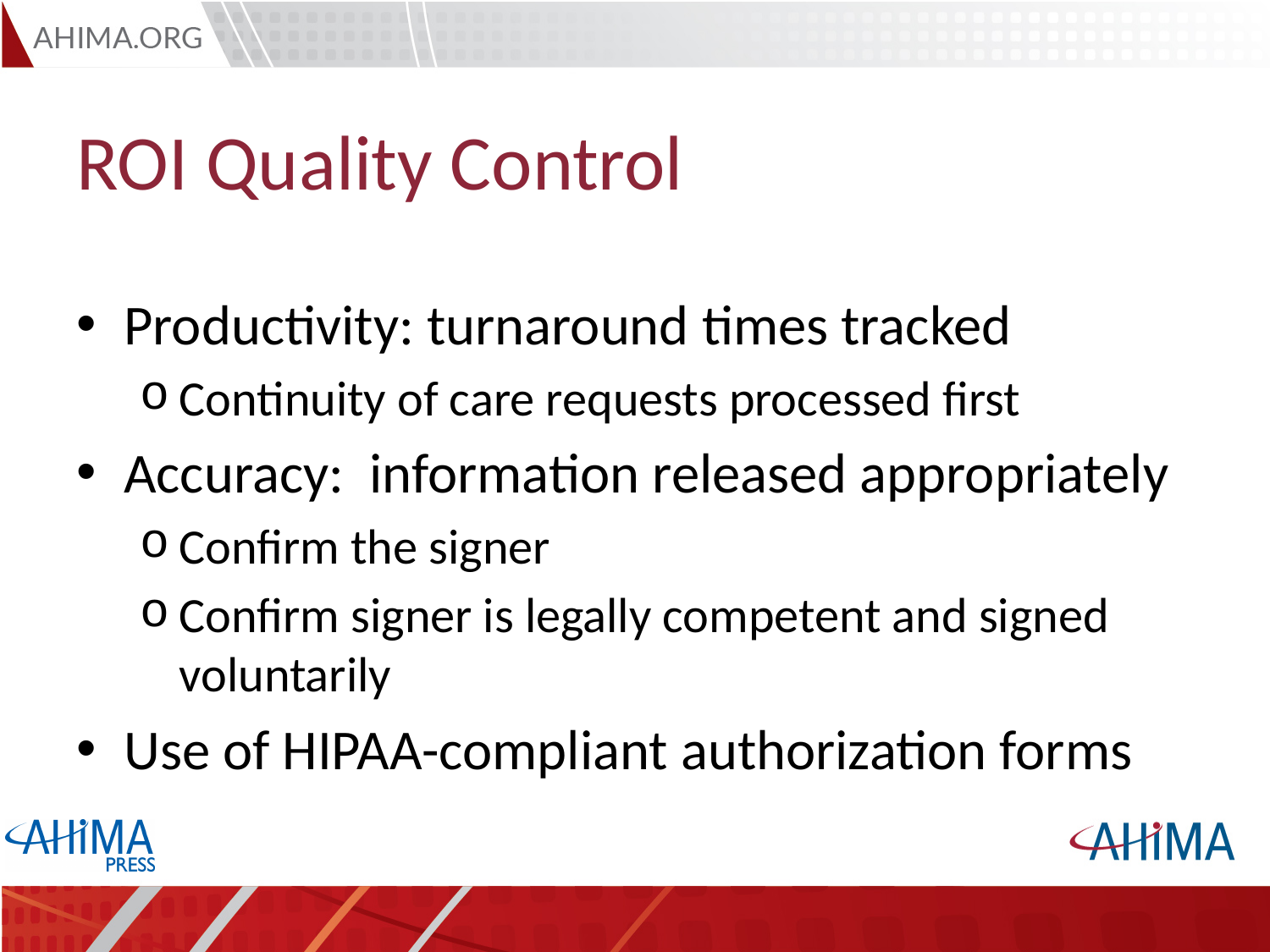

# ROI Quality Control
Productivity: turnaround times tracked
Continuity of care requests processed first
Accuracy:  information released appropriately
Confirm the signer
Confirm signer is legally competent and signed voluntarily
Use of HIPAA-compliant authorization forms